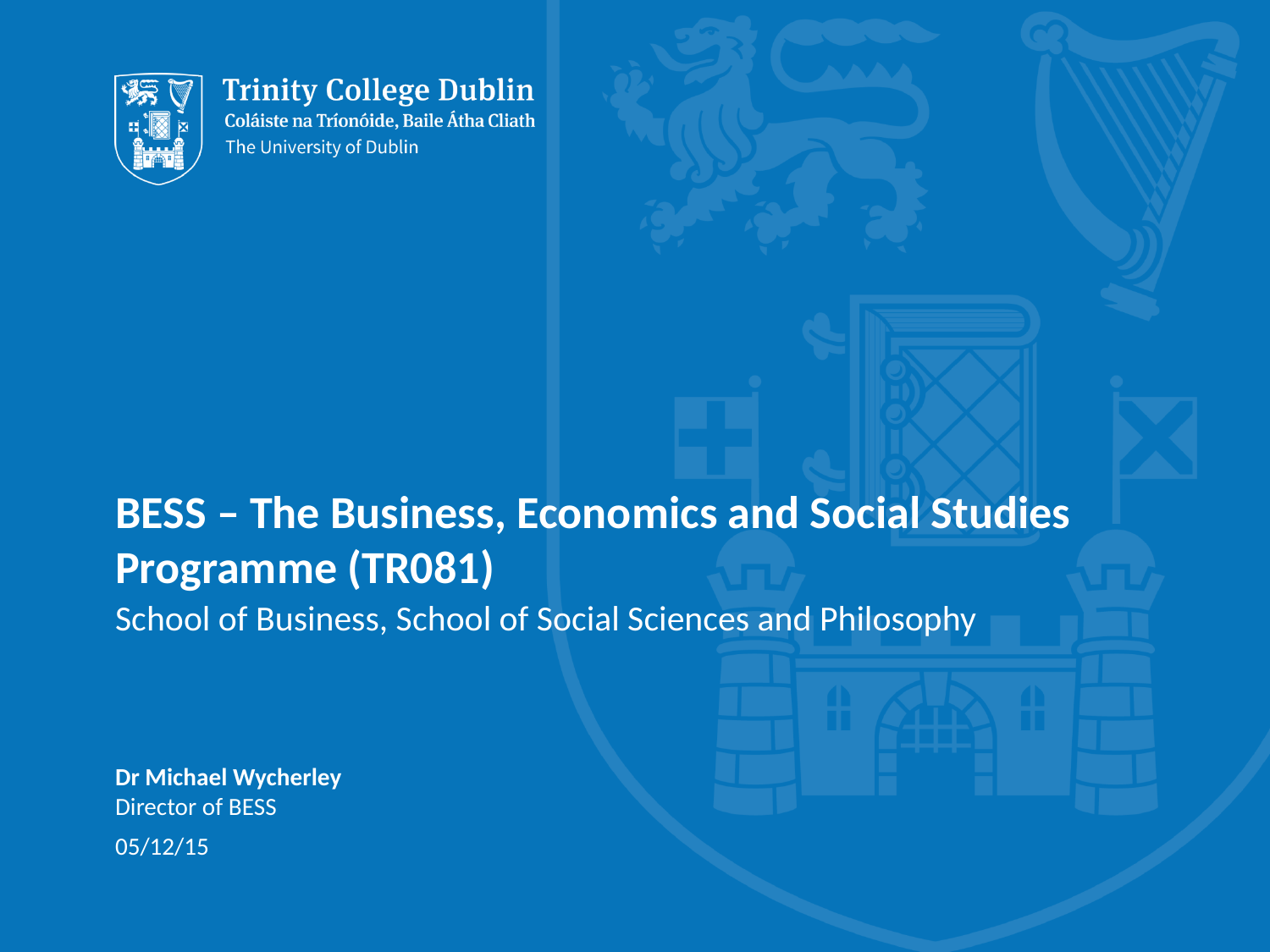

# BESS – The Business, Economics and Social Studies Programme (TR081)
School of Business, School of Social Sciences and Philosophy
Dr Michael Wycherley
Director of BESS
05/12/15